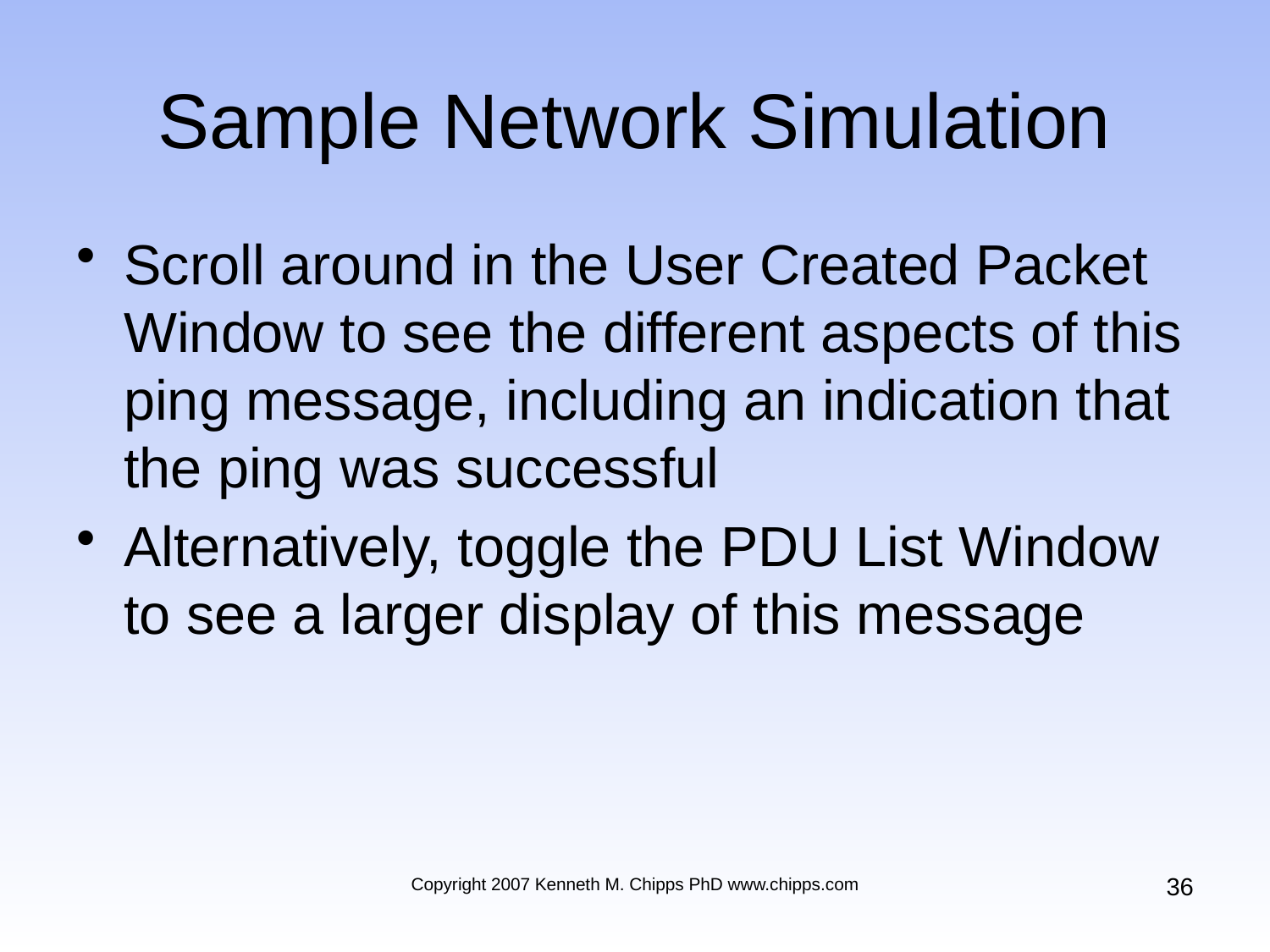

# Sample Network Simulation
Scroll around in the User Created Packet Window to see the different aspects of this ping message, including an indication that the ping was successful
Alternatively, toggle the PDU List Window to see a larger display of this message
36
Copyright 2007 Kenneth M. Chipps PhD www.chipps.com